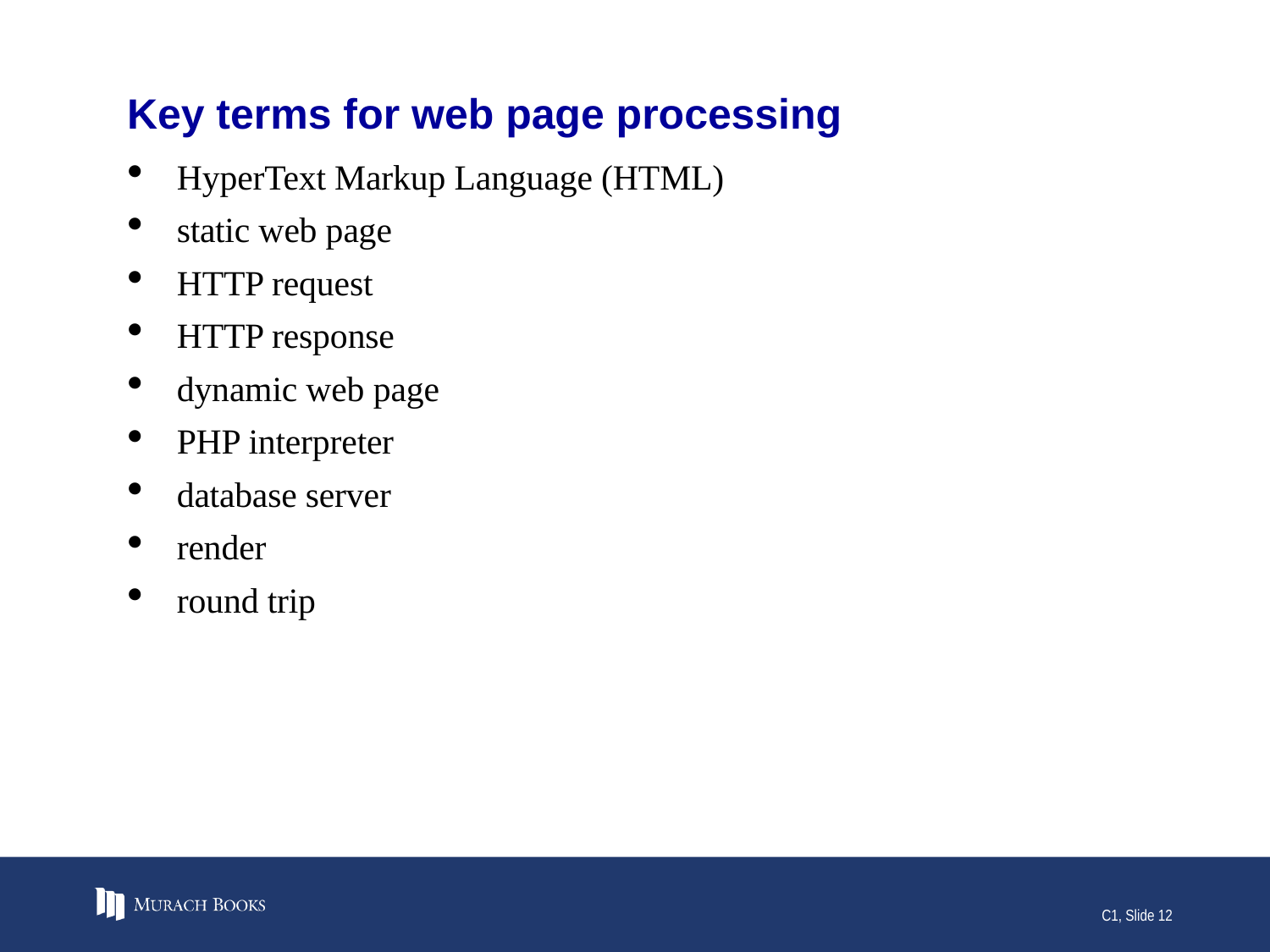

# Key terms for web page processing
HyperText Markup Language (HTML)
static web page
HTTP request
HTTP response
dynamic web page
PHP interpreter
database server
render
round trip

C1, Slide 12